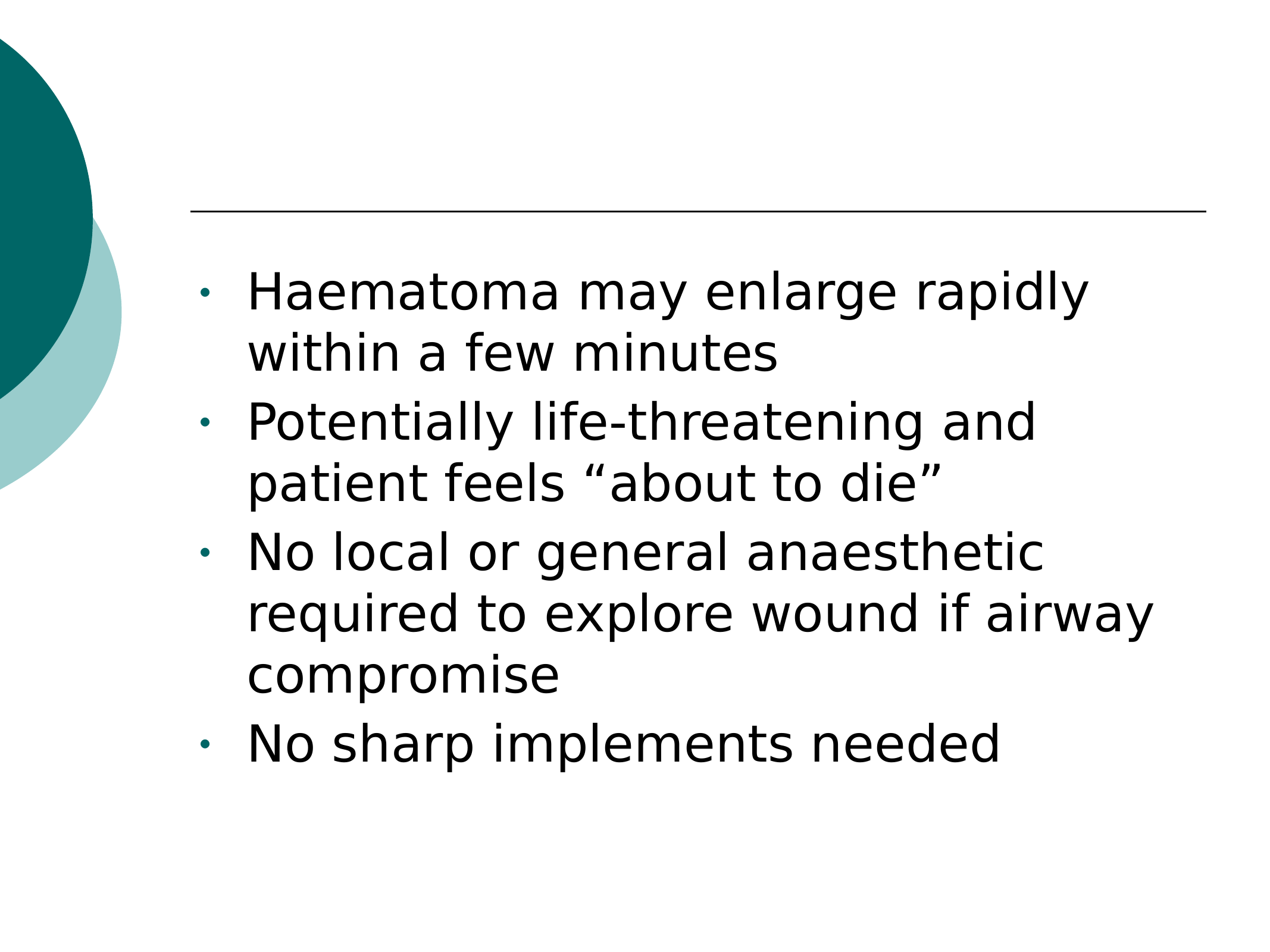

#
Haematoma may enlarge rapidly within a few minutes
Potentially life-threatening and patient feels “about to die”
No local or general anaesthetic required to explore wound if airway compromise
No sharp implements needed